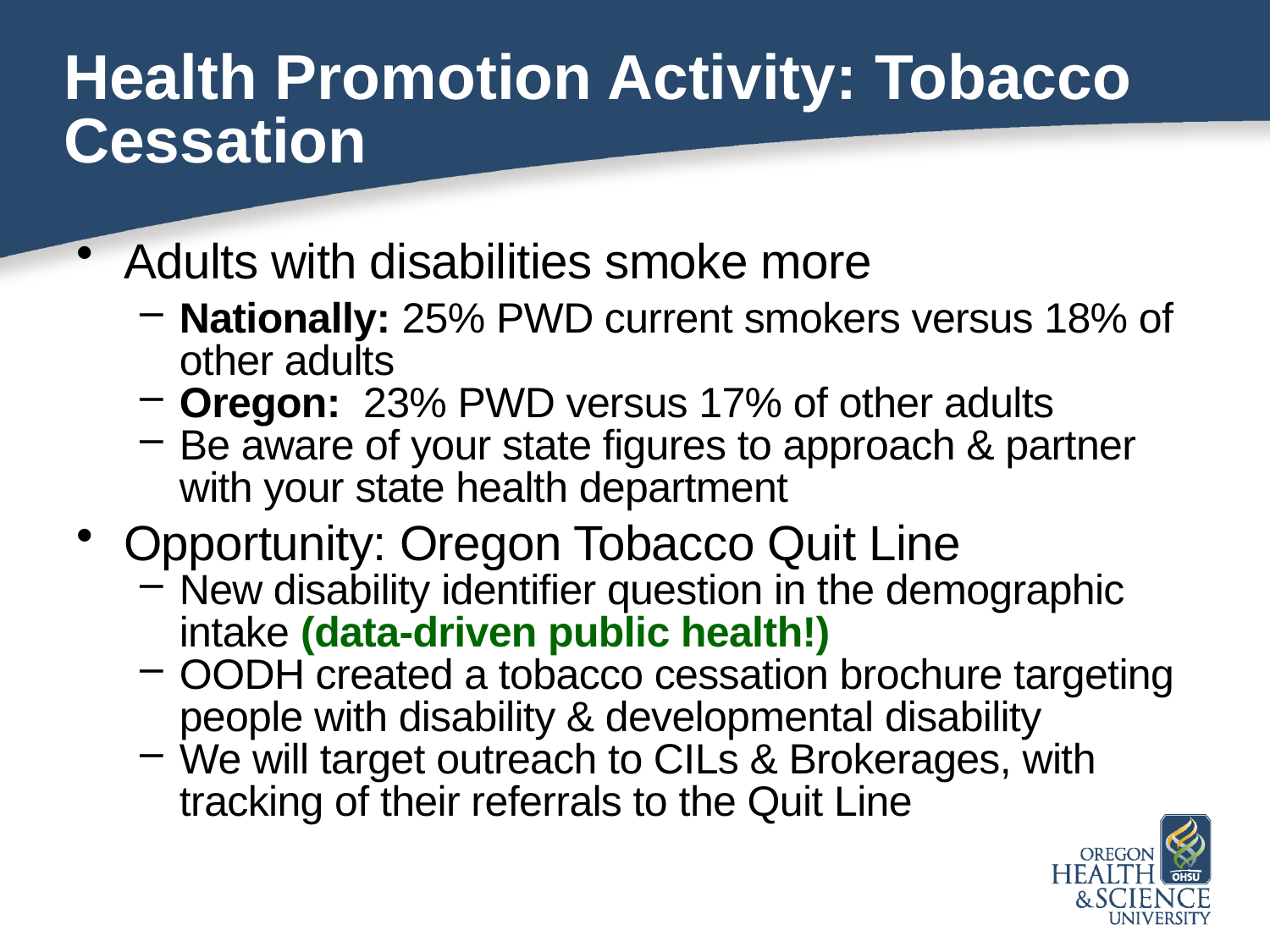

# Health Promotion Activity: Tobacco Cessation
Adults with disabilities smoke more
Nationally: 25% PWD current smokers versus 18% of other adults
Oregon:  23% PWD versus 17% of other adults
Be aware of your state figures to approach & partner with your state health department
Opportunity: Oregon Tobacco Quit Line
New disability identifier question in the demographic intake (data-driven public health!)
OODH created a tobacco cessation brochure targeting people with disability & developmental disability
We will target outreach to CILs & Brokerages, with tracking of their referrals to the Quit Line